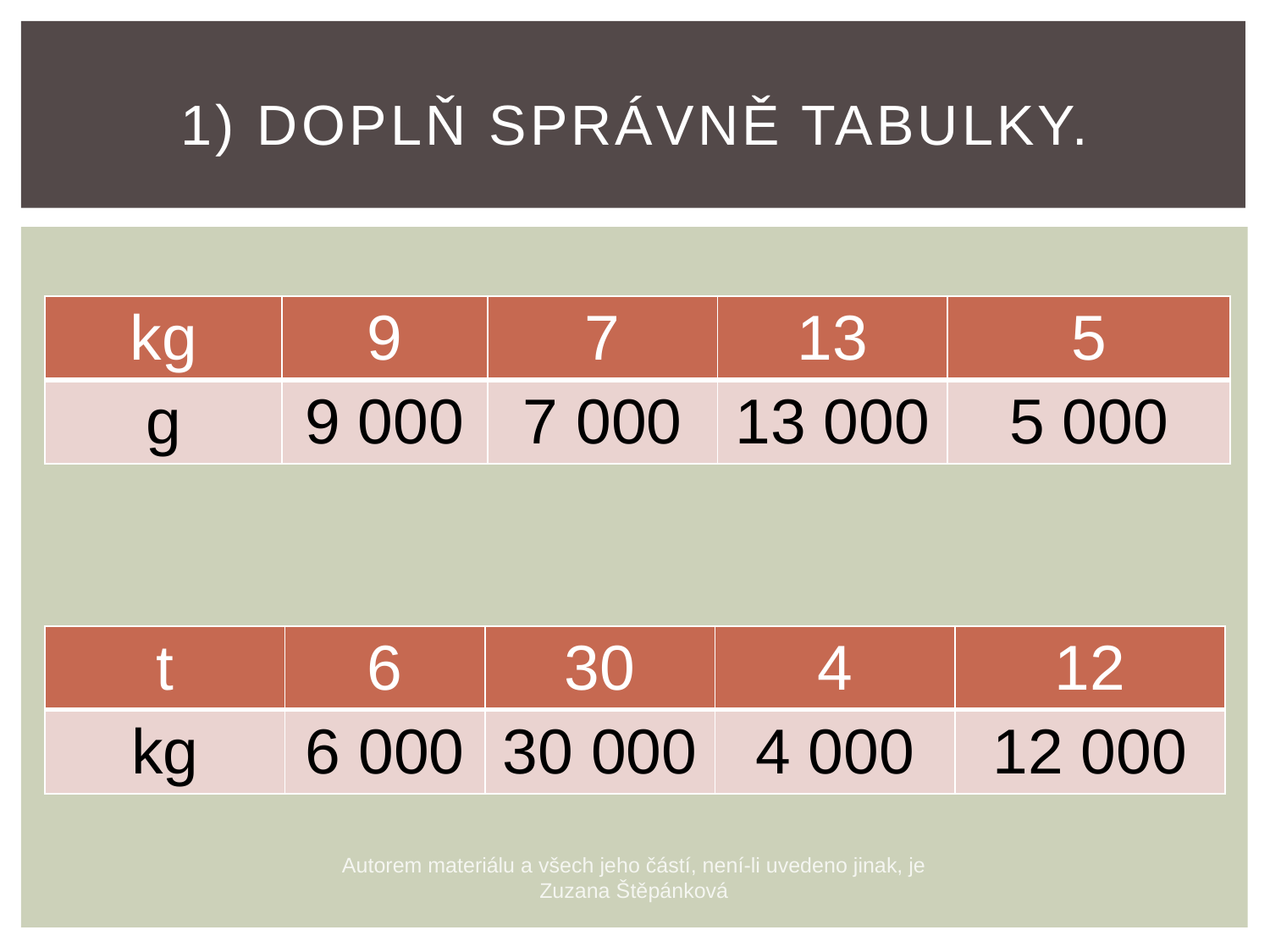

#
1) Doplň správně tabulky.

| kg | 9 | 7 | 13 | 5 |
| --- | --- | --- | --- | --- |
| g | 9 000 | 7 000 | 13 000 | 5 000 |
| t | 6 | 30 | 4 | 12 |
| --- | --- | --- | --- | --- |
| kg | 6 000 | 30 000 | 4 000 | 12 000 |
Autorem materiálu a všech jeho částí, není-li uvedeno jinak, je Zuzana Štěpánková